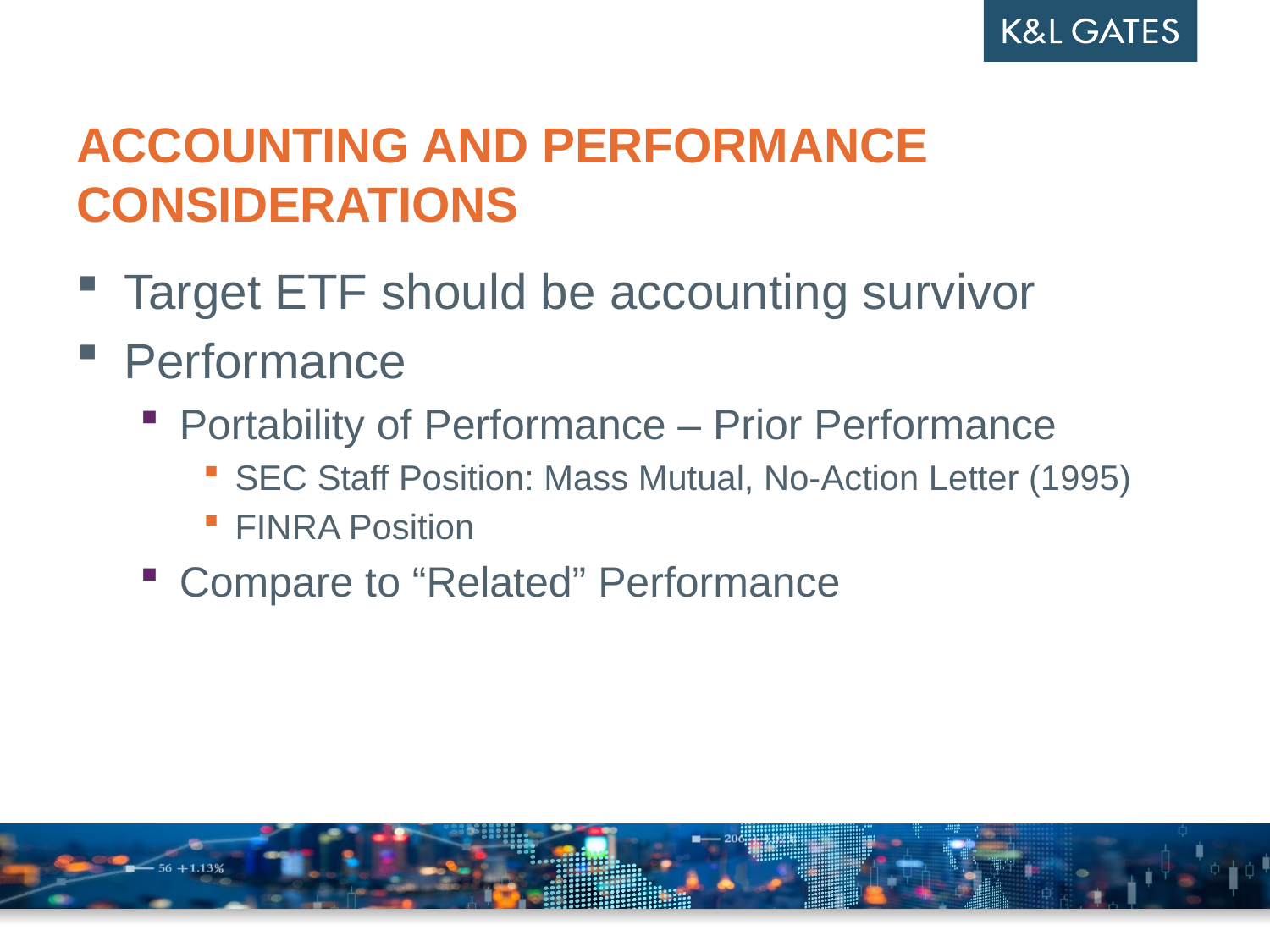

# ACCOUNTING AND PERFORMANCE CONSIDERATIONS
Target ETF should be accounting survivor
Performance
Portability of Performance – Prior Performance
SEC Staff Position: Mass Mutual, No-Action Letter (1995)
FINRA Position
Compare to “Related” Performance